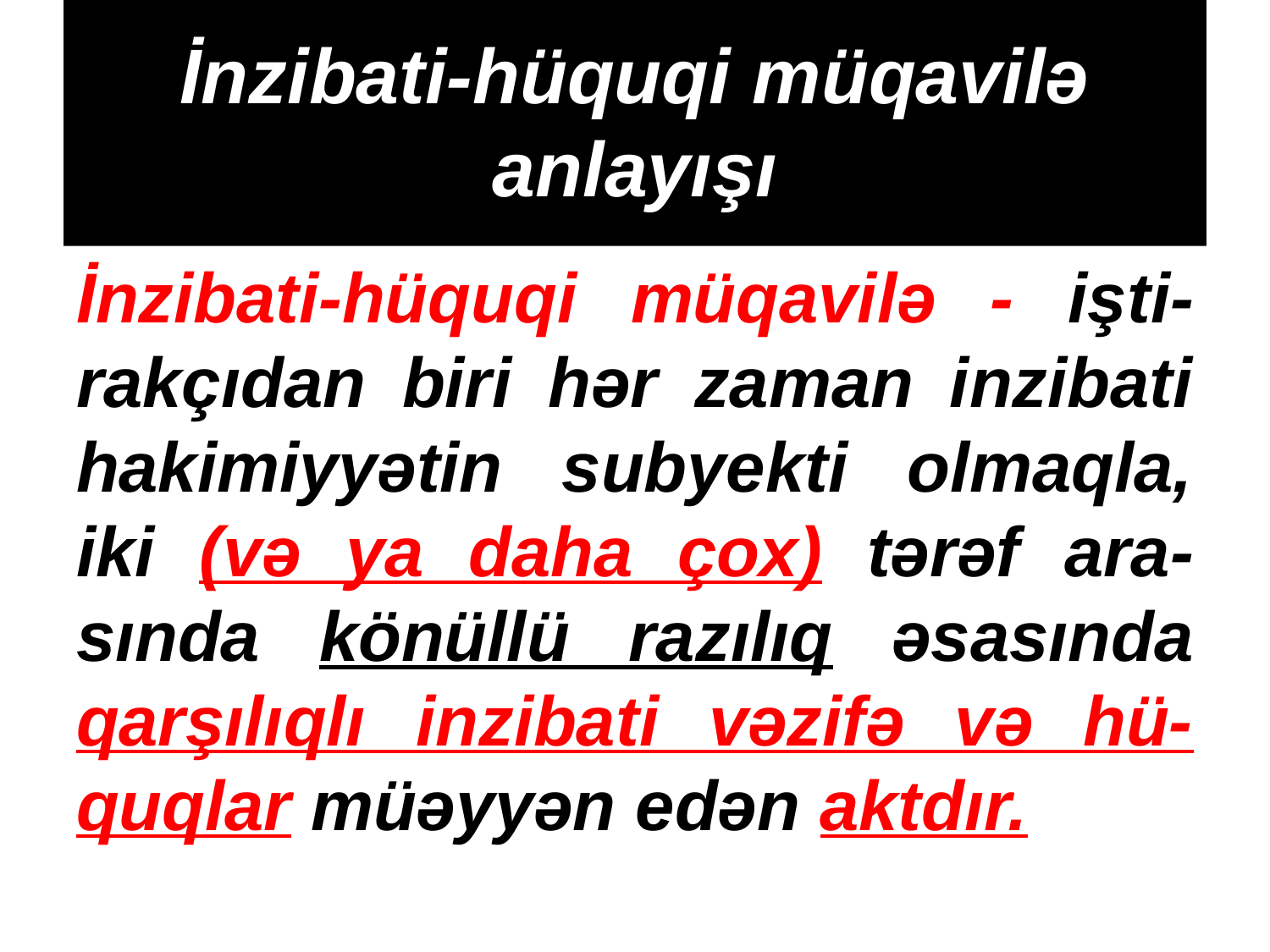

# İnzibati-hüquqi müqavilə anlayışı
İnzibati-hüquqi müqavilə - işti-rakçıdan biri hər zaman inzibati hakimiyyətin subyekti olmaqla, iki (və ya daha çox) tərəf ara-sında könüllü razılıq əsasında qarşılıqlı inzibati vəzifə və hü-quqlar müəyyən edən aktdır.